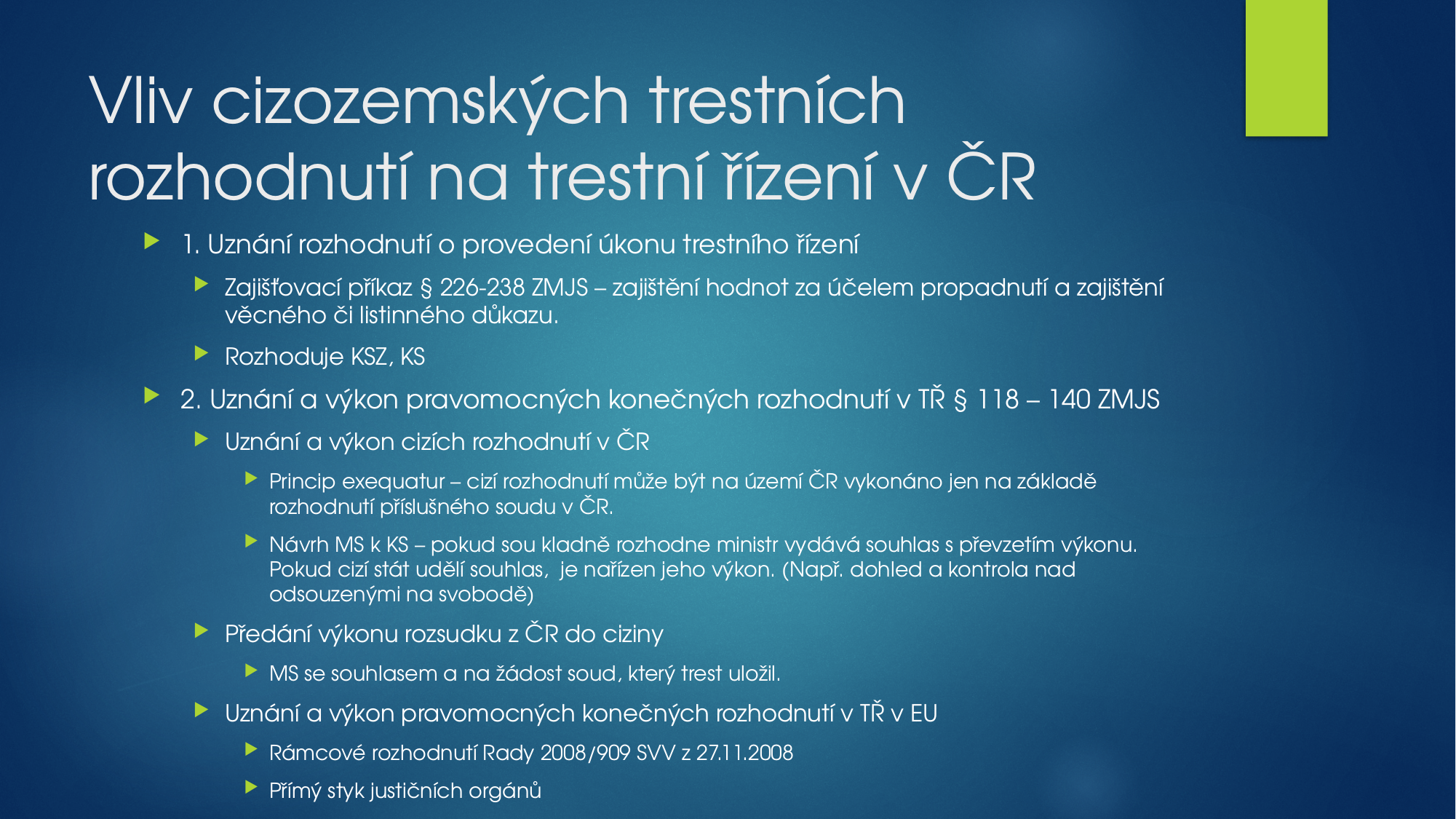

# Vliv cizozemských trestních rozhodnutí na trestní řízení v ČR
1. Uznání rozhodnutí o provedení úkonu trestního řízení
Zajišťovací příkaz § 226-238 ZMJS – zajištění hodnot za účelem propadnutí a zajištění věcného či listinného důkazu.
Rozhoduje KSZ, KS
2. Uznání a výkon pravomocných konečných rozhodnutí v TŘ § 118 – 140 ZMJS
Uznání a výkon cizích rozhodnutí v ČR
Princip exequatur – cizí rozhodnutí může být na území ČR vykonáno jen na základě rozhodnutí příslušného soudu v ČR.
Návrh MS k KS – pokud sou kladně rozhodne ministr vydává souhlas s převzetím výkonu. Pokud cizí stát udělí souhlas,  je nařízen jeho výkon. (Např. dohled a kontrola nad odsouzenými na svobodě)
Předání výkonu rozsudku z ČR do ciziny
MS se souhlasem a na žádost soud, který trest uložil.
Uznání a výkon pravomocných konečných rozhodnutí v TŘ v EU
Rámcové rozhodnutí Rady 2008/909 SVV z 27.11.2008
Přímý styk justičních orgánů